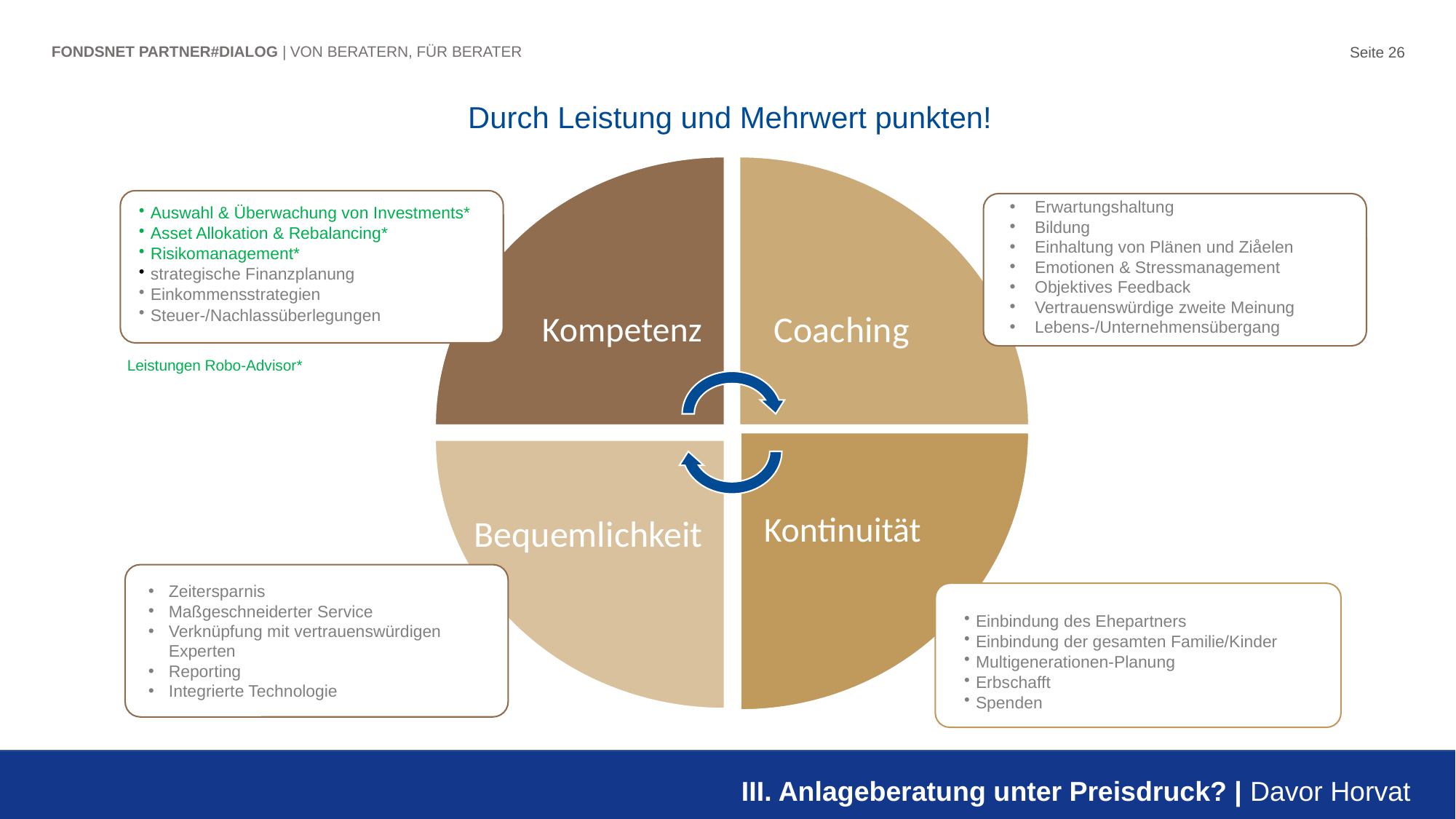

Seite 26

FONDSNET PARTNER#DIALOG | VON BERATERN, FÜR BERATER
Durch Leistung und Mehrwert punkten!

Kompetenz

Coaching

 Auswahl & Überwachung von Investments*
 Asset Allokation & Rebalancing*
 Risikomanagement*
 strategische Finanzplanung
 Einkommensstrategien
 Steuer-/Nachlassüberlegungen

 Erwartungshaltung
 Bildung
 Einhaltung von Plänen und Ziåelen
 Emotionen & Stressmanagement
 Objektives Feedback
 Vertrauenswürdige zweite Meinung
 Lebens-/Unternehmensübergang

Leistungen Robo-Advisor*

Kontinuität

Bequemlichkeit

Zeitersparnis
Maßgeschneiderter Service
Verknüpfung mit vertrauenswürdigen Experten
Reporting
Integrierte Technologie

 Einbindung des Ehepartners
 Einbindung der gesamten Familie/Kinder
 Multigenerationen-Planung
 Erbschafft
 Spenden

III. Anlageberatung unter Preisdruck? | Davor Horvat